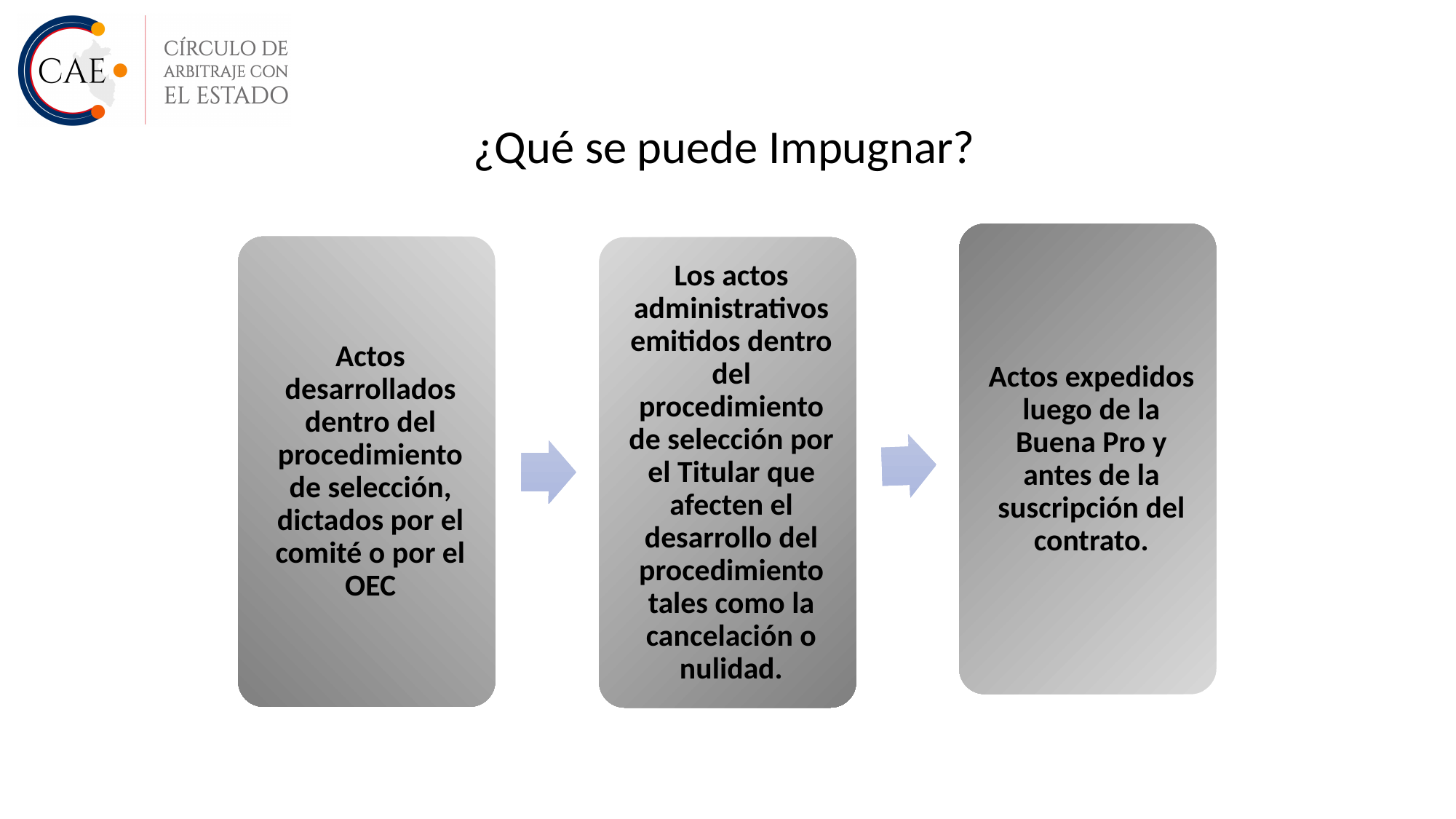

Actos desarrollados dentro del procedimiento de selección, dictados por el comité o por el OEC

Los actos administrativos emitidos dentro del procedimiento de selección por el Titular que afecten el desarrollo del procedimiento tales como la cancelación o nulidad.

Actos expedidos luego de la Buena Pro y antes de la suscripción del contrato.
¿Qué se puede Impugnar?